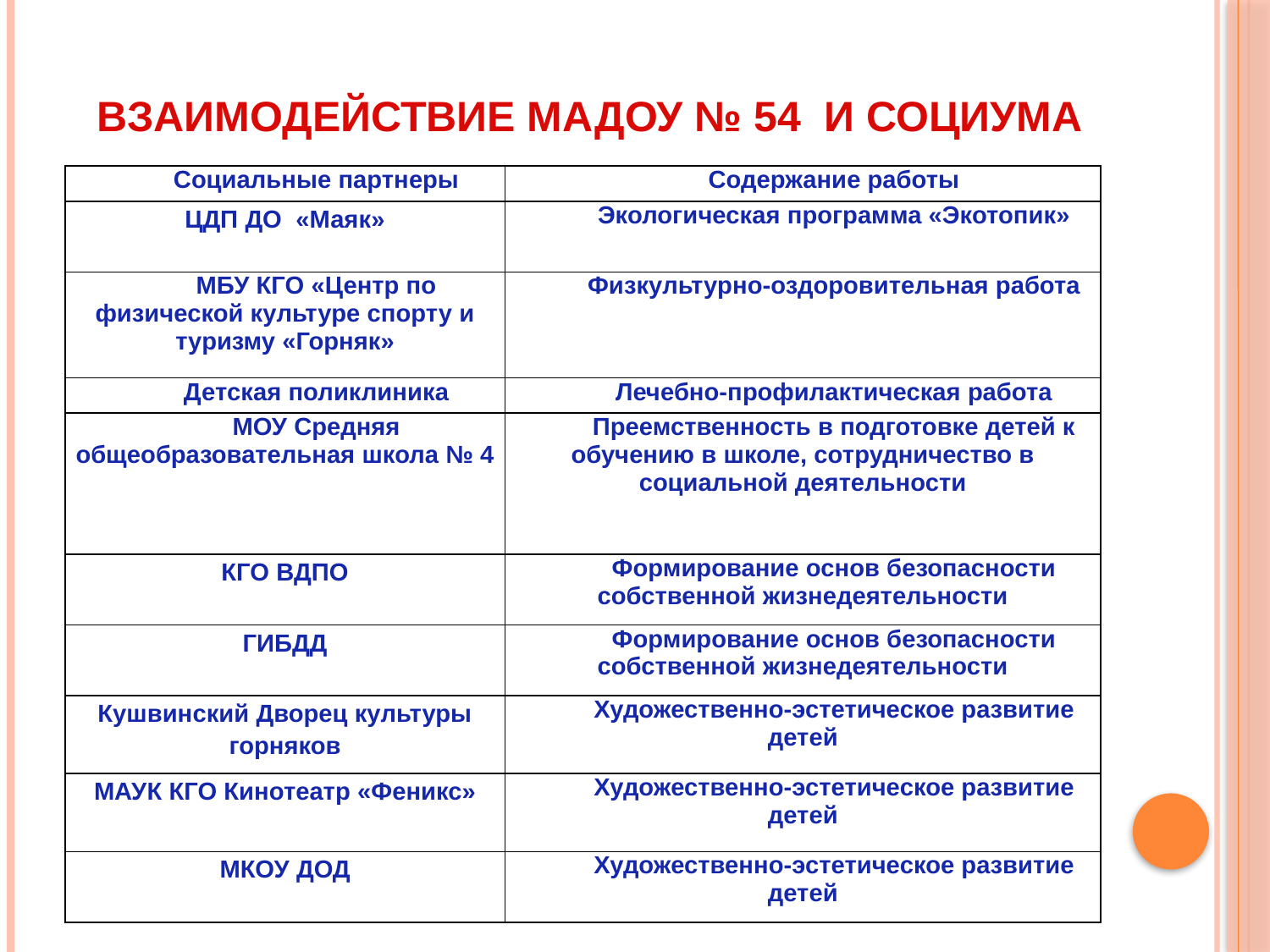

# Взаимодействие МАДОУ № 54  и социума
| Социальные партнеры | Содержание работы |
| --- | --- |
| ЦДП ДО «Маяк» | Экологическая программа «Экотопик» |
| МБУ КГО «Центр по физической культуре спорту и туризму «Горняк» | Физкультурно-оздоровительная работа |
| Детская поликлиника | Лечебно-профилактическая работа |
| МОУ Средняя общеобразовательная школа № 4 | Преемственность в подготовке детей к обучению в школе, сотрудничество в социальной деятельности |
| КГО ВДПО | Формирование основ безопасности собственной жизнедеятельности |
| ГИБДД | Формирование основ безопасности собственной жизнедеятельности |
| Кушвинский Дворец культуры горняков | Художественно-эстетическое развитие детей |
| МАУК КГО Кинотеатр «Феникс» | Художественно-эстетическое развитие детей |
| МКОУ ДОД | Художественно-эстетическое развитие детей |